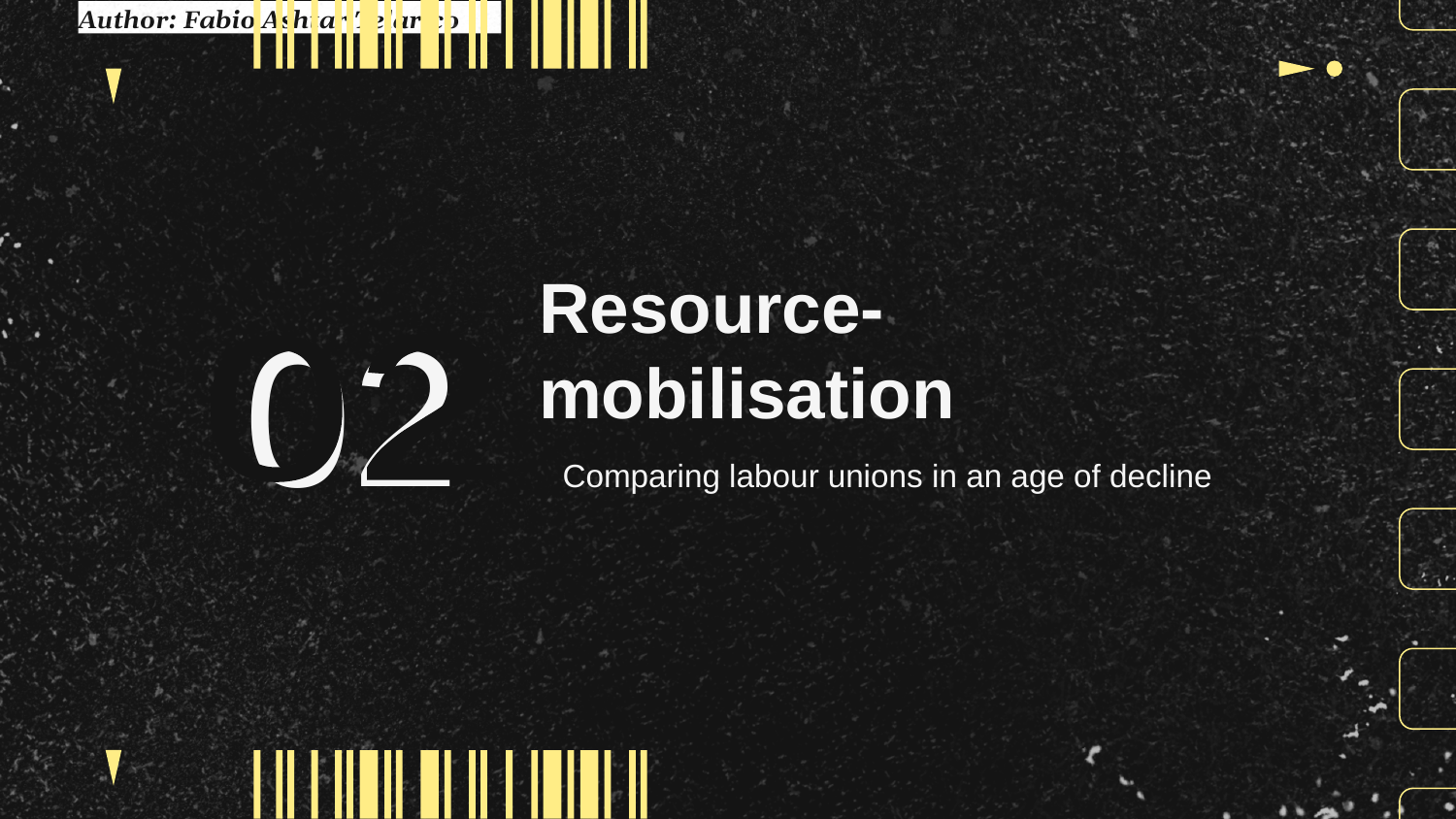

# Resource-mobilisation
02
02
Comparing labour unions in an age of decline